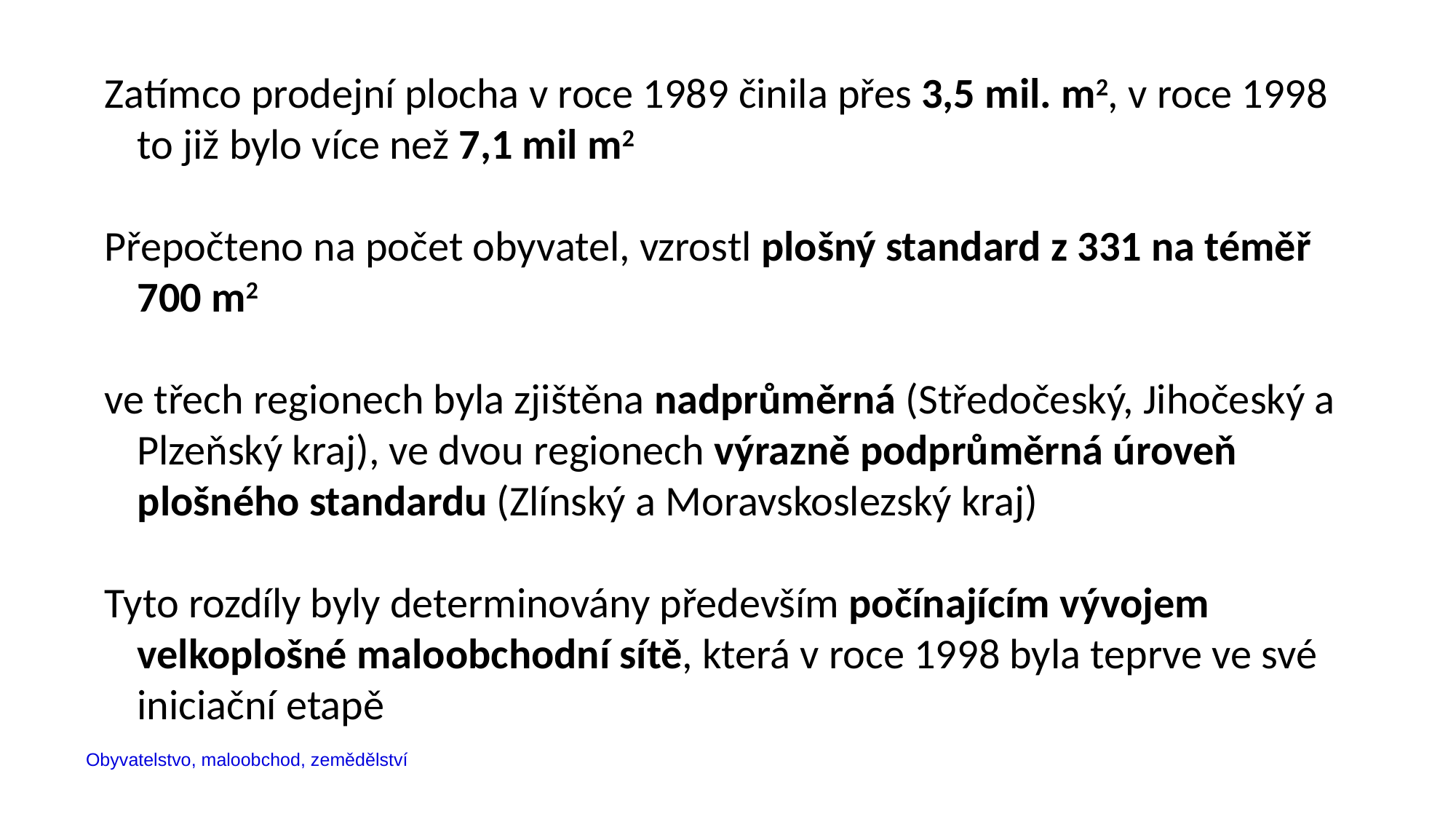

Zatímco prodejní plocha v roce 1989 činila přes 3,5 mil. m2, v roce 1998 to již bylo více než 7,1 mil m2

Přepočteno na počet obyvatel, vzrostl plošný standard z 331 na téměř 700 m2

ve třech regionech byla zjištěna nadprůměrná (Středočeský, Jihočeský a Plzeňský kraj), ve dvou regionech výrazně podprůměrná úroveň plošného standardu (Zlínský a Moravskoslezský kraj)

Tyto rozdíly byly determinovány především počínajícím vývojem velkoplošné maloobchodní sítě, která v roce 1998 byla teprve ve své iniciační etapě
Obyvatelstvo, maloobchod, zemědělství